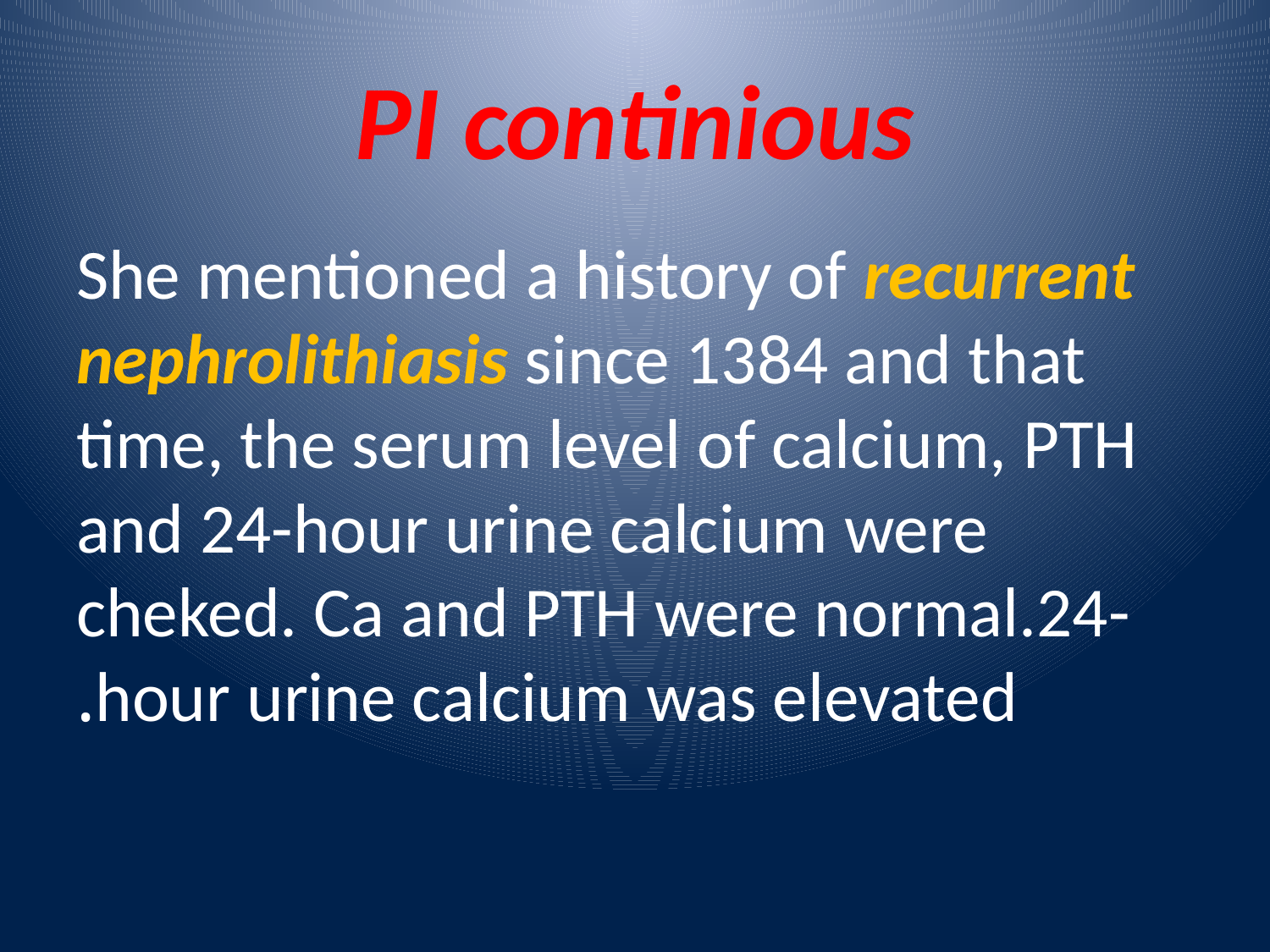

# PI continious
She mentioned a history of recurrent nephrolithiasis since 1384 and that time, the serum level of calcium, PTH and 24-hour urine calcium were cheked. Ca and PTH were normal.24-hour urine calcium was elevated.